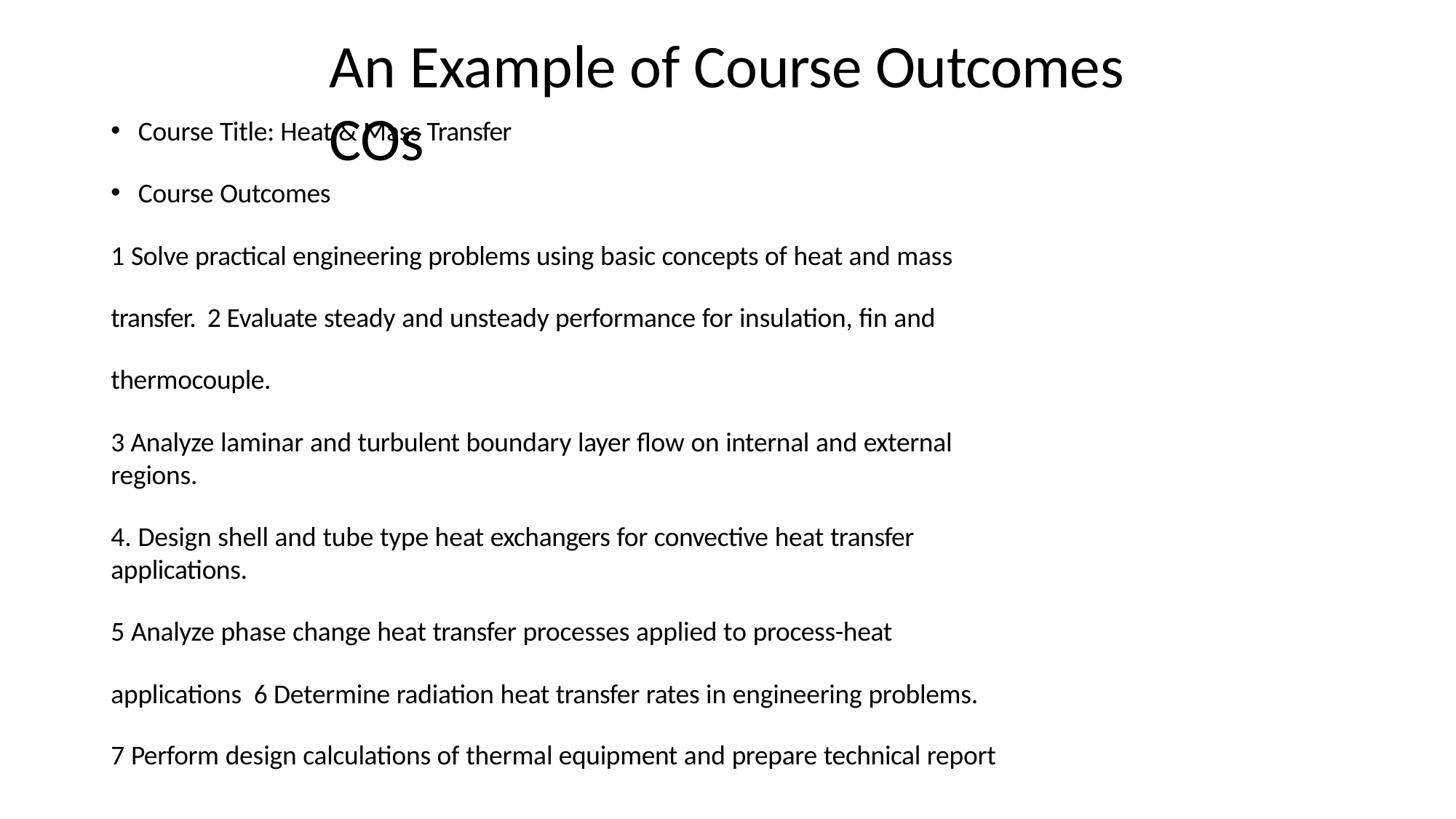

# An Example of Course Outcomes COs
Course Title: Heat & Mass Transfer

Course Outcomes
1 Solve practical engineering problems using basic concepts of heat and mass transfer.  2 Evaluate steady and unsteady performance for insulation, fin and thermocouple.

3 Analyze laminar and turbulent boundary layer flow on internal and external regions.

4. Design shell and tube type heat exchangers for convective heat transfer applications.
5 Analyze phase change heat transfer processes applied to process-heat applications  6 Determine radiation heat transfer rates in engineering problems.

7 Perform design calculations of thermal equipment and prepare technical report